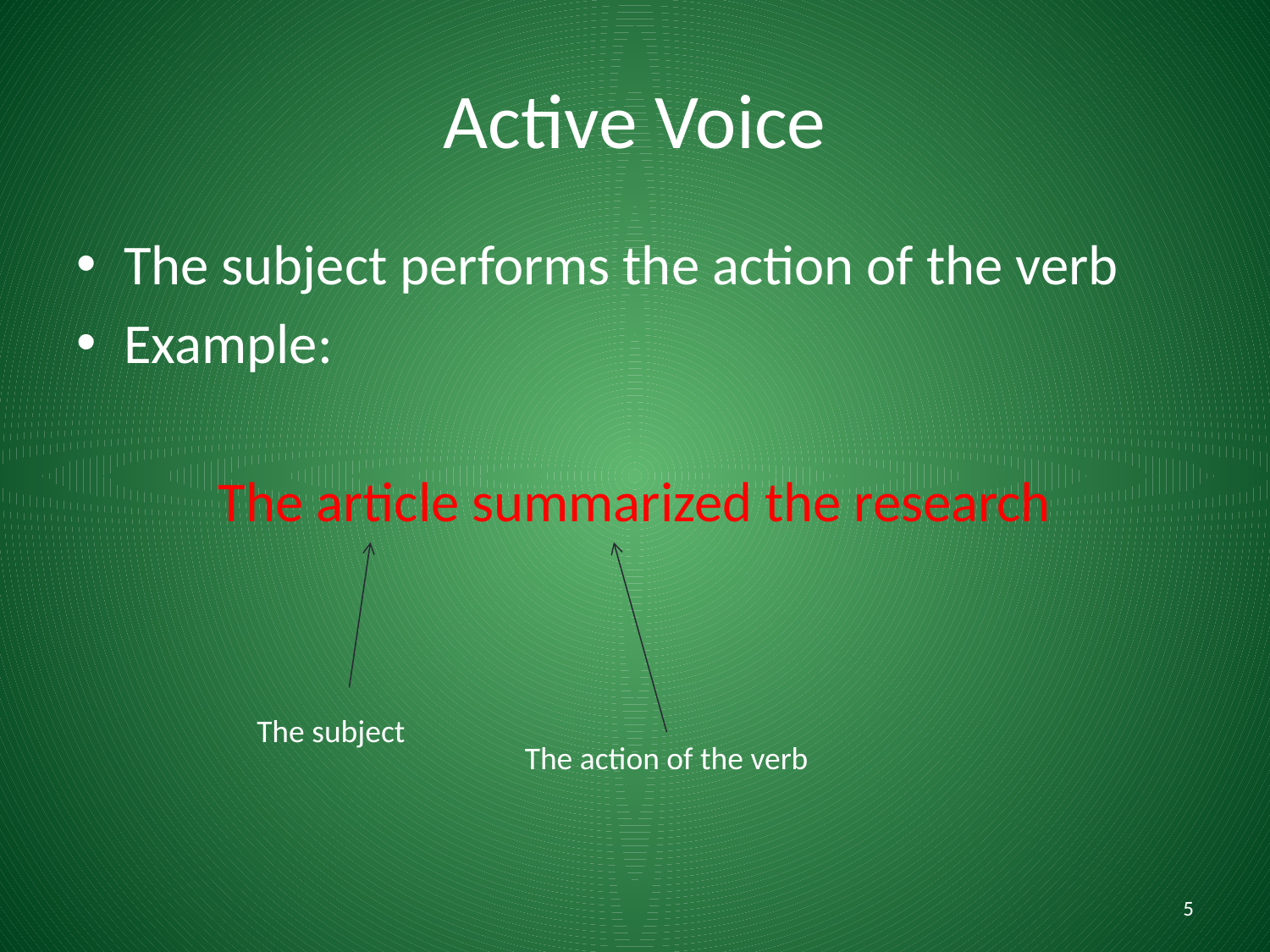

# Active Voice
The subject performs the action of the verb
Example:

The article summarized the research
The subject
The action of the verb
5